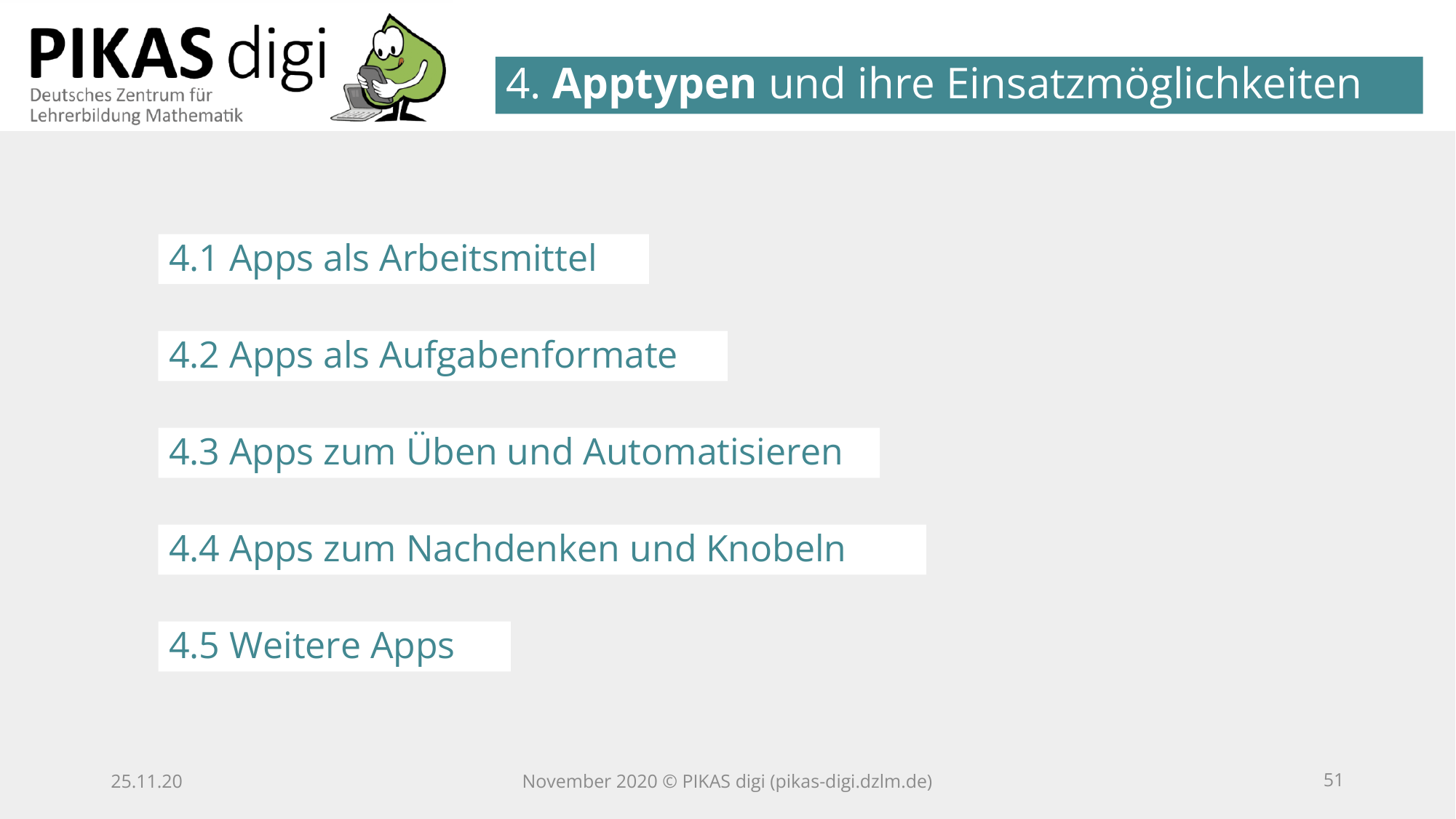

4. Apptypen und ihre Einsatzmöglichkeiten
4.1 Apps als Arbeitsmittel
4.2 Apps als Aufgabenformate
4.3 Apps zum Üben und Automatisieren
4.4 Apps zum Nachdenken und Knobeln
4.5 Weitere Apps
25.11.20
November 2020 © PIKAS digi (pikas-digi.dzlm.de)
51